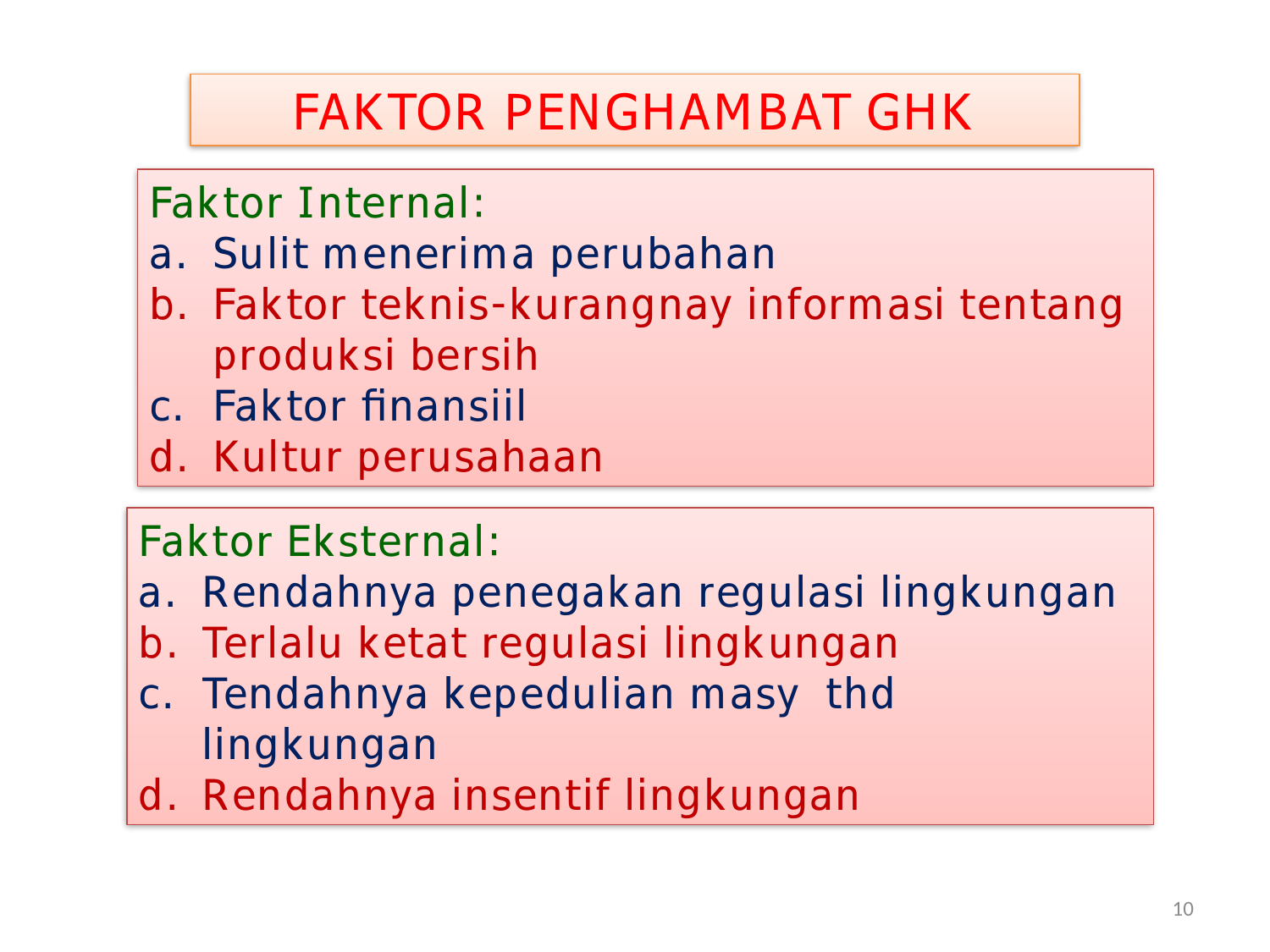

FAKTOR PENGHAMBAT GHK
Faktor Internal:
Sulit menerima perubahan
Faktor teknis-kurangnay informasi tentang produksi bersih
Faktor finansiil
Kultur perusahaan
Faktor Eksternal:
Rendahnya penegakan regulasi lingkungan
Terlalu ketat regulasi lingkungan
Tendahnya kepedulian masy  thd lingkungan
Rendahnya insentif lingkungan
10